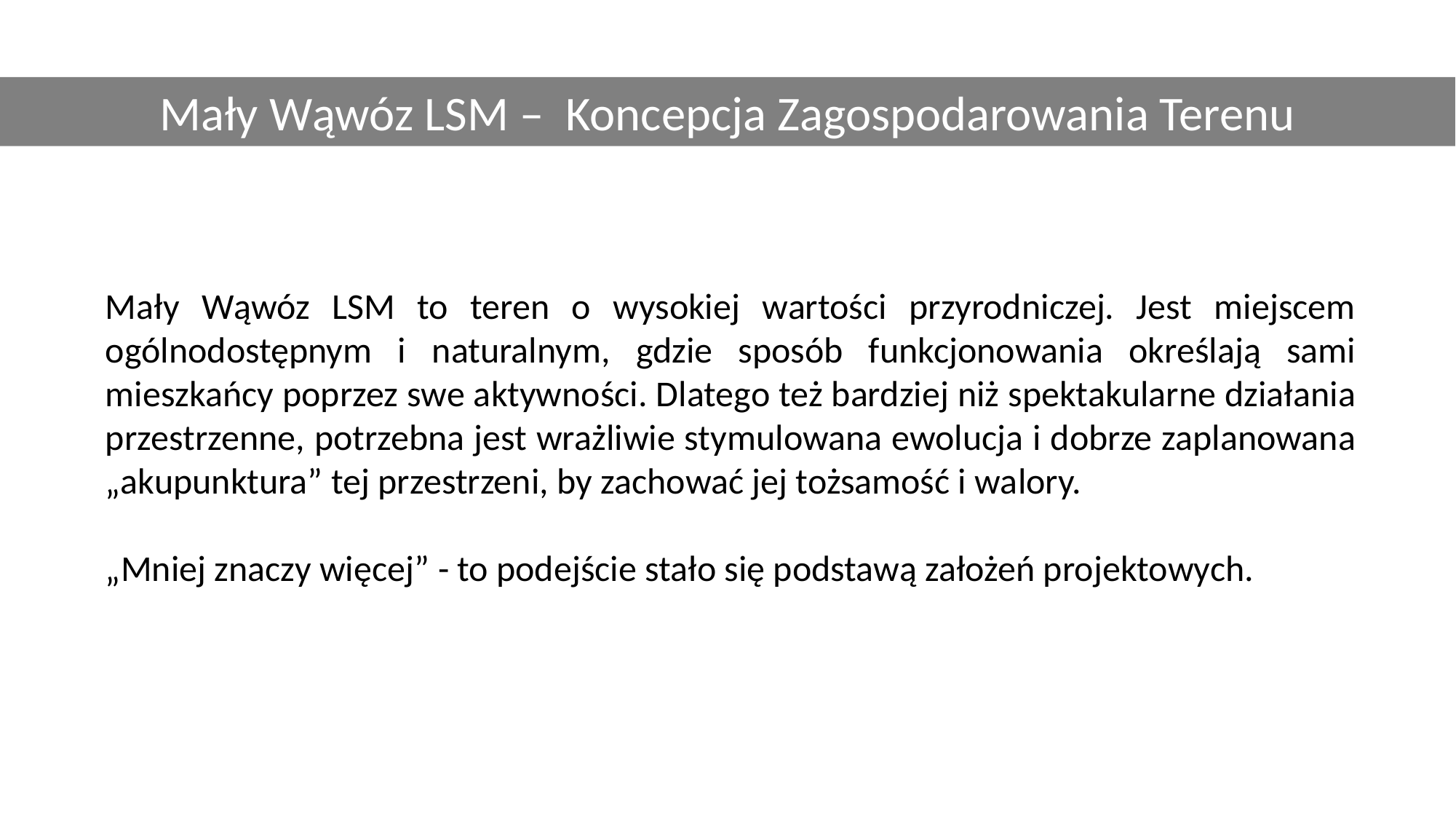

Mały Wąwóz LSM –  Koncepcja Zagospodarowania Terenu
Mały Wąwóz LSM to teren o wysokiej wartości przyrodniczej. Jest miejscem ogólnodostępnym i naturalnym, gdzie sposób funkcjonowania określają sami mieszkańcy poprzez swe aktywności. Dlatego też bardziej niż spektakularne działania przestrzenne, potrzebna jest wrażliwie stymulowana ewolucja i dobrze zaplanowana „akupunktura” tej przestrzeni, by zachować jej tożsamość i walory.

„Mniej znaczy więcej” - to podejście stało się podstawą założeń projektowych.